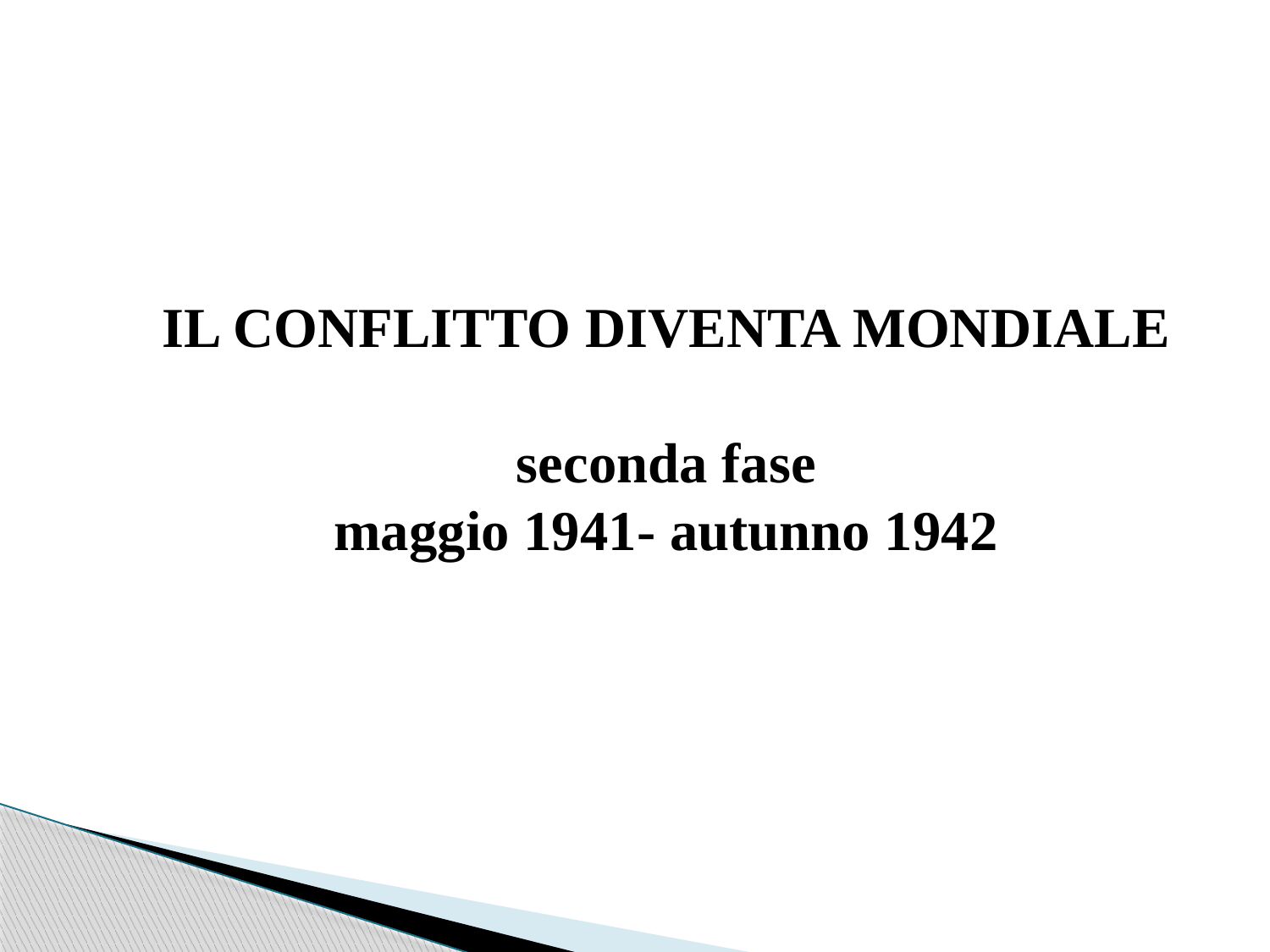

# IL CONFLITTO DIVENTA MONDIALE seconda fase maggio 1941- autunno 1942